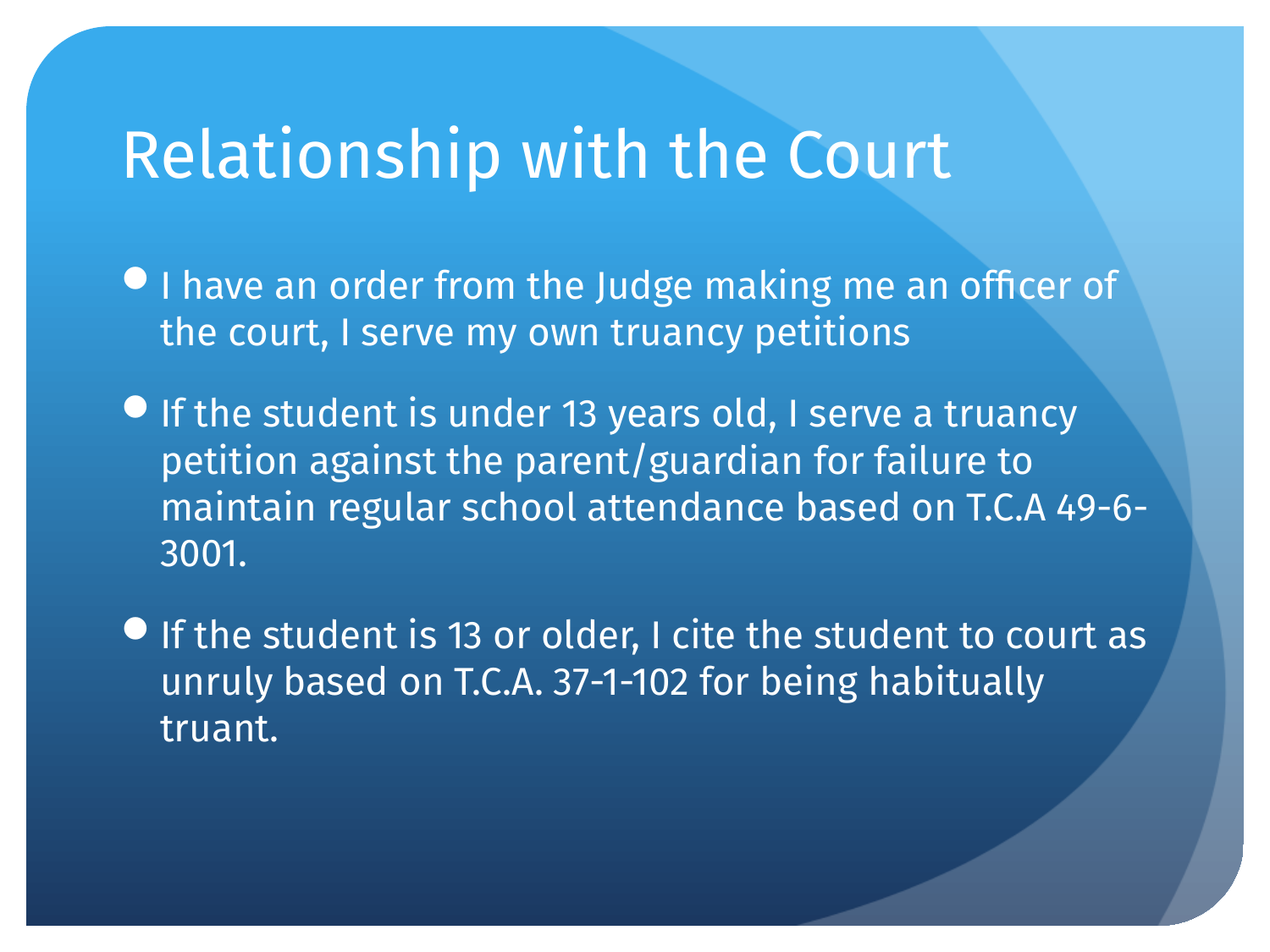

# Relationship with the Court
I have an order from the Judge making me an officer of the court, I serve my own truancy petitions
If the student is under 13 years old, I serve a truancy petition against the parent/guardian for failure to maintain regular school attendance based on T.C.A 49-6-3001.
If the student is 13 or older, I cite the student to court as unruly based on T.C.A. 37-1-102 for being habitually truant.